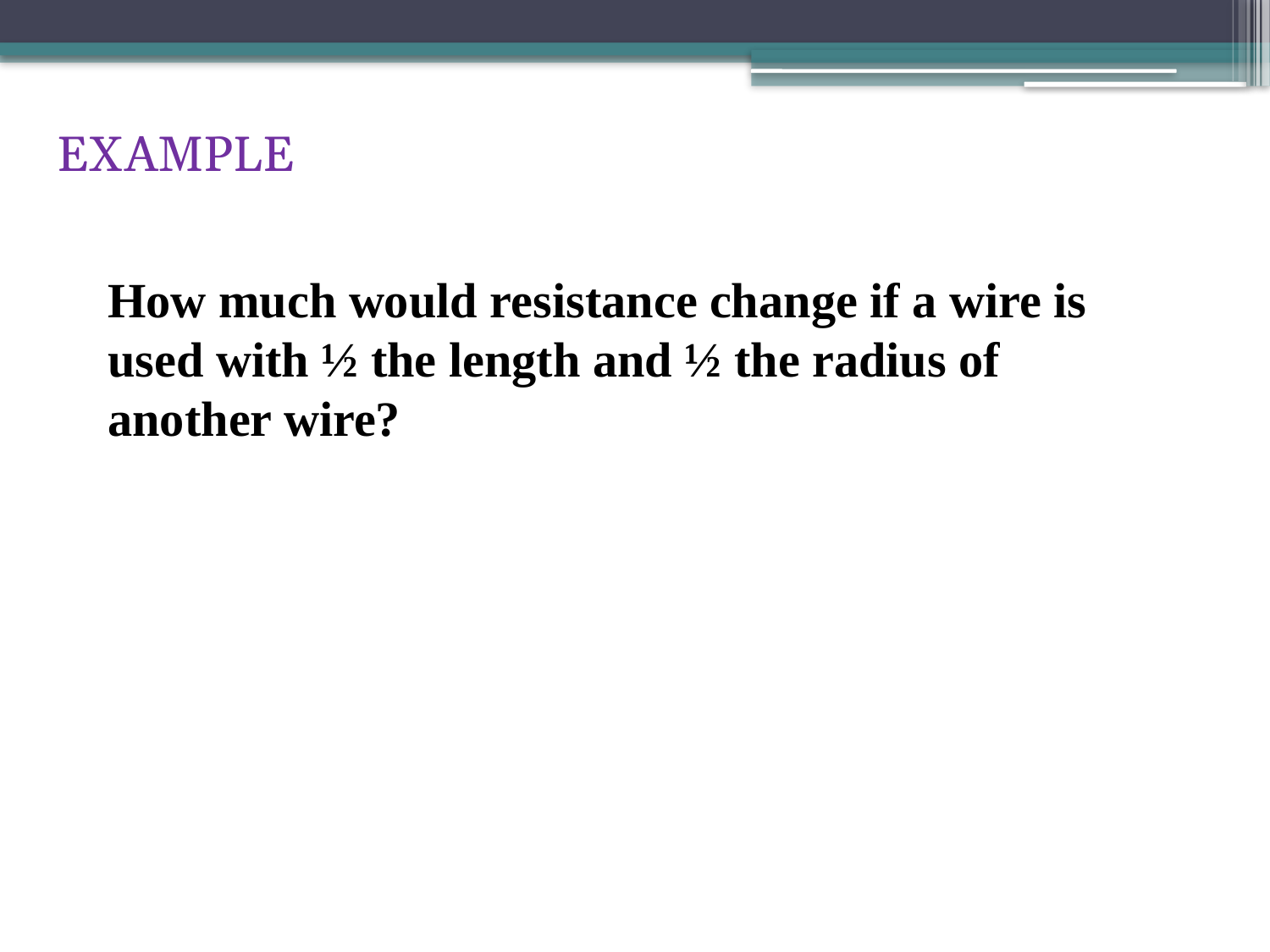

EXAMPLE
How much would resistance change if a wire is used with ½ the length and ½ the radius of another wire?